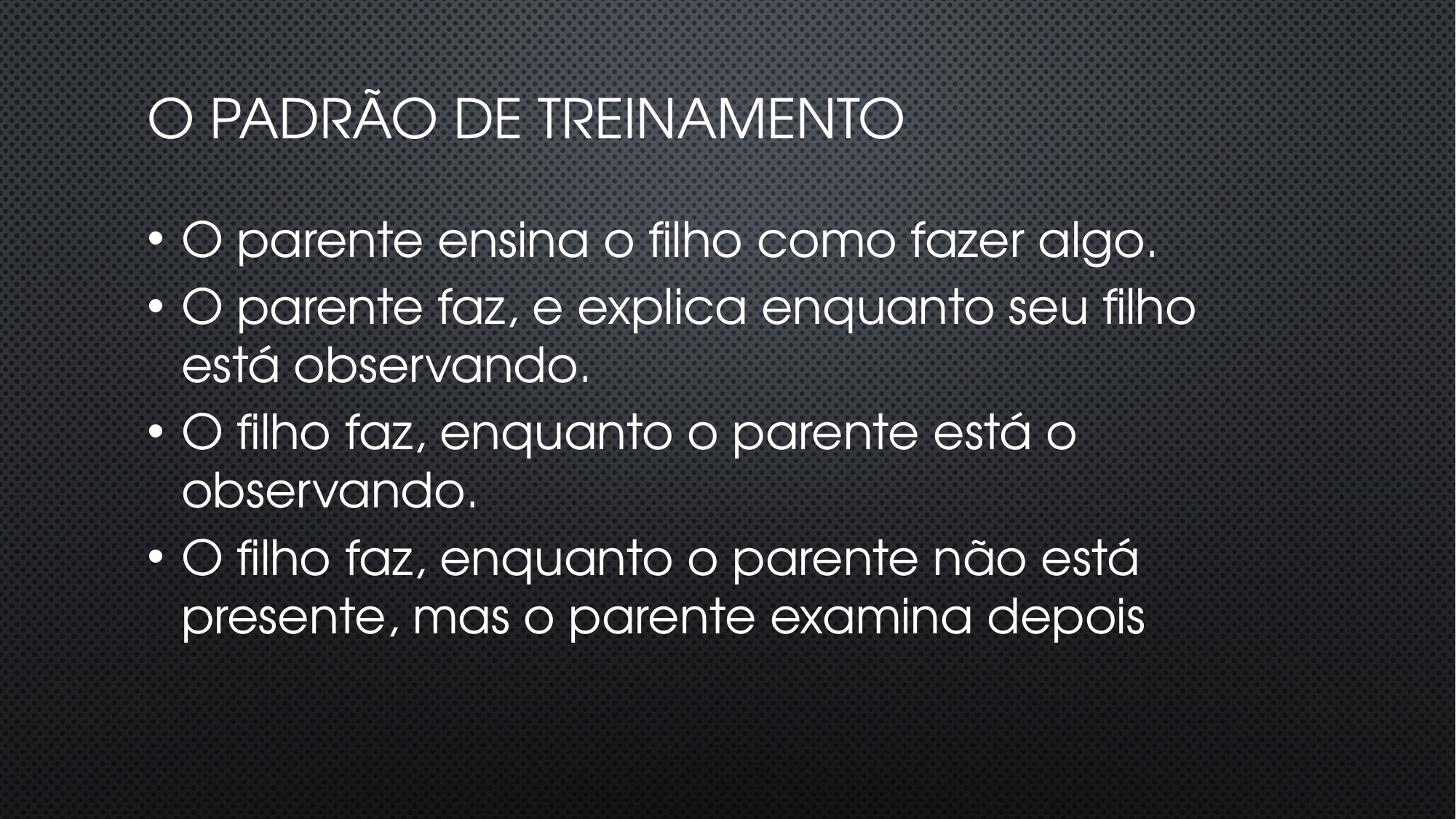

# O Padrão de Treinamento
O parente ensina o filho como fazer algo.
O parente faz, e explica enquanto seu filho está observando.
O filho faz, enquanto o parente está o observando.
O filho faz, enquanto o parente não está presente, mas o parente examina depois